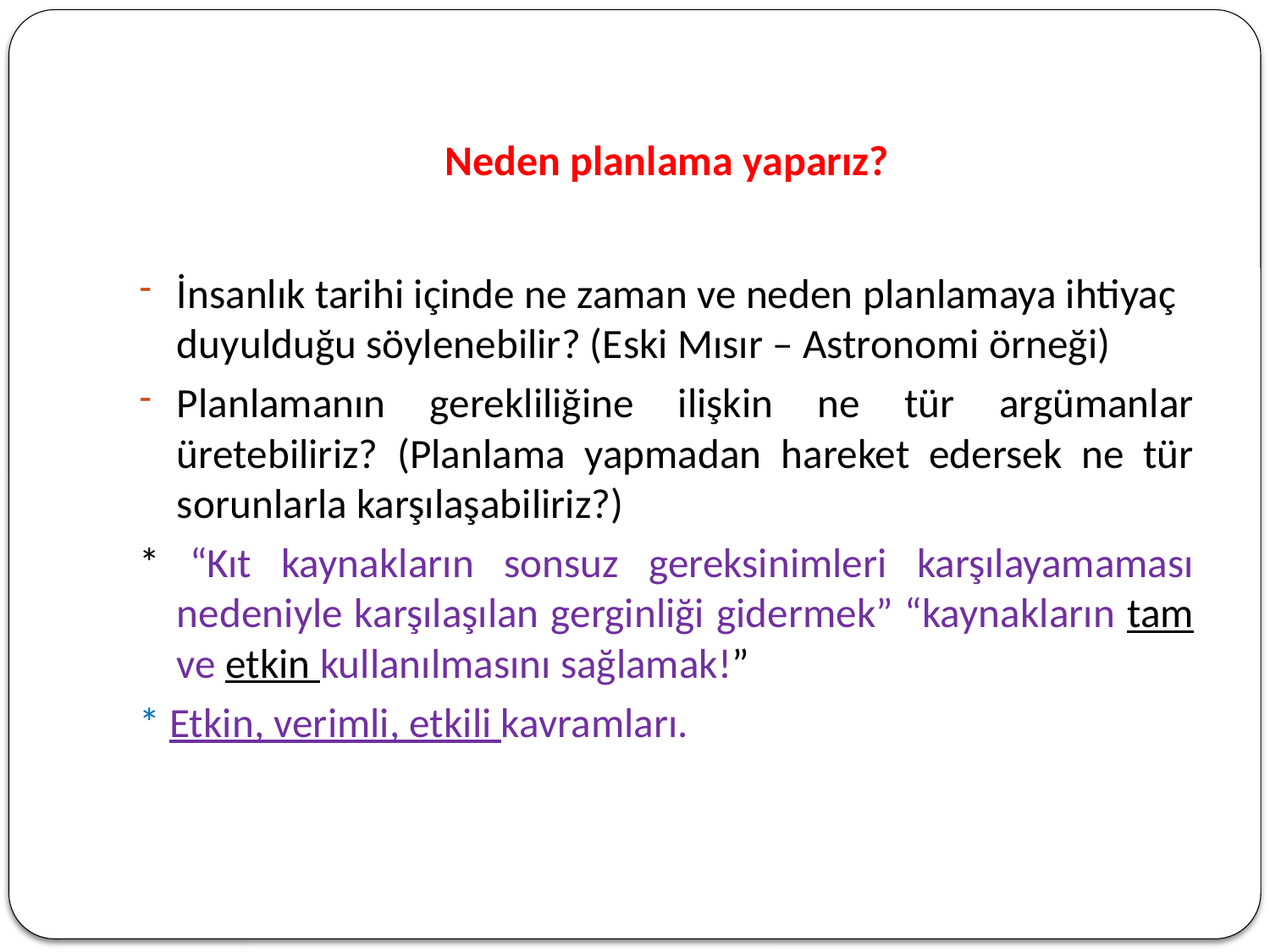

# Neden planlama yaparız?

İnsanlık tarihi içinde ne zaman ve neden planlamaya ihtiyaç duyulduğu söylenebilir? (Eski Mısır – Astronomi örneği)
Planlamanın gerekliliğine ilişkin ne tür argümanlar üretebiliriz? (Planlama yapmadan hareket edersek ne tür sorunlarla karşılaşabiliriz?)
* “Kıt kaynakların sonsuz gereksinimleri karşılayamaması nedeniyle karşılaşılan gerginliği gidermek” “kaynakların tam ve etkin kullanılmasını sağlamak!”
* Etkin, verimli, etkili kavramları.